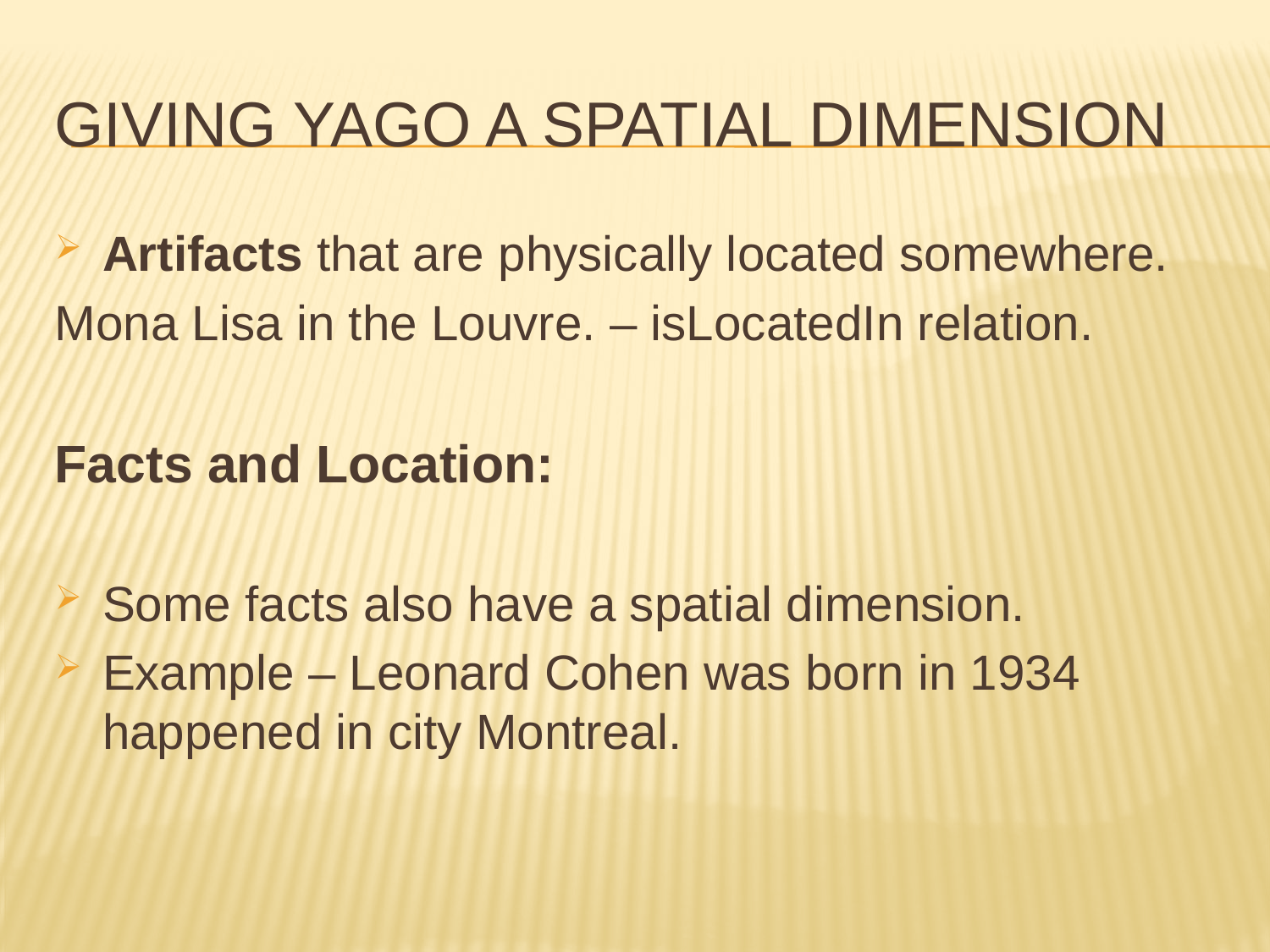

# GIVING YAGO A SPATIAL DIMENSION
Artifacts that are physically located somewhere.
Mona Lisa in the Louvre. – isLocatedIn relation.

Facts and Location:

Some facts also have a spatial dimension.
Example – Leonard Cohen was born in 1934 happened in city Montreal.